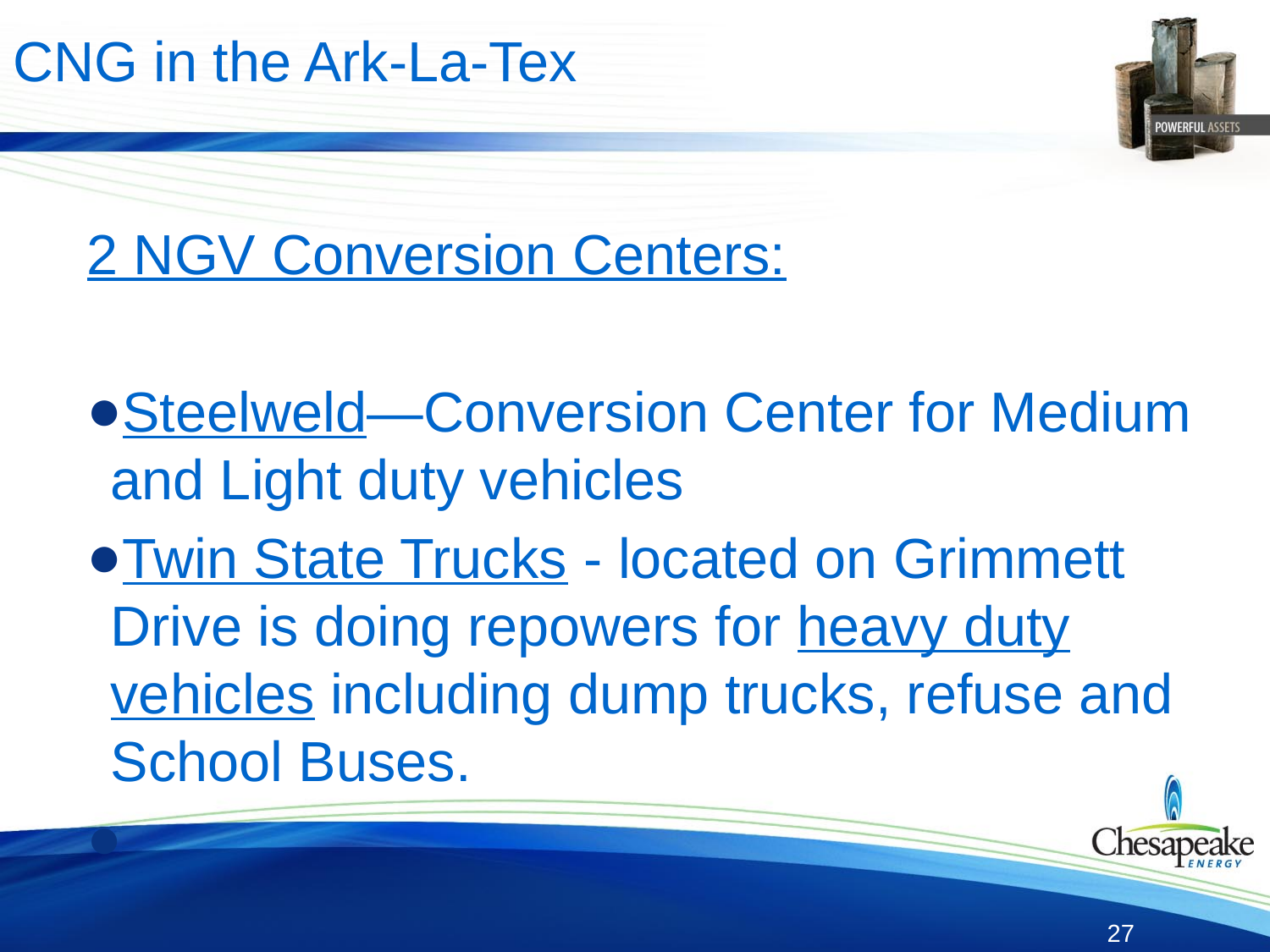

# CNG in the Ark-La-Tex
2 NGV Conversion Centers:

Steelweld—Conversion Center for Medium and Light duty vehicles
Twin State Trucks - located on Grimmett Drive is doing repowers for heavy duty vehicles including dump trucks, refuse and School Buses.